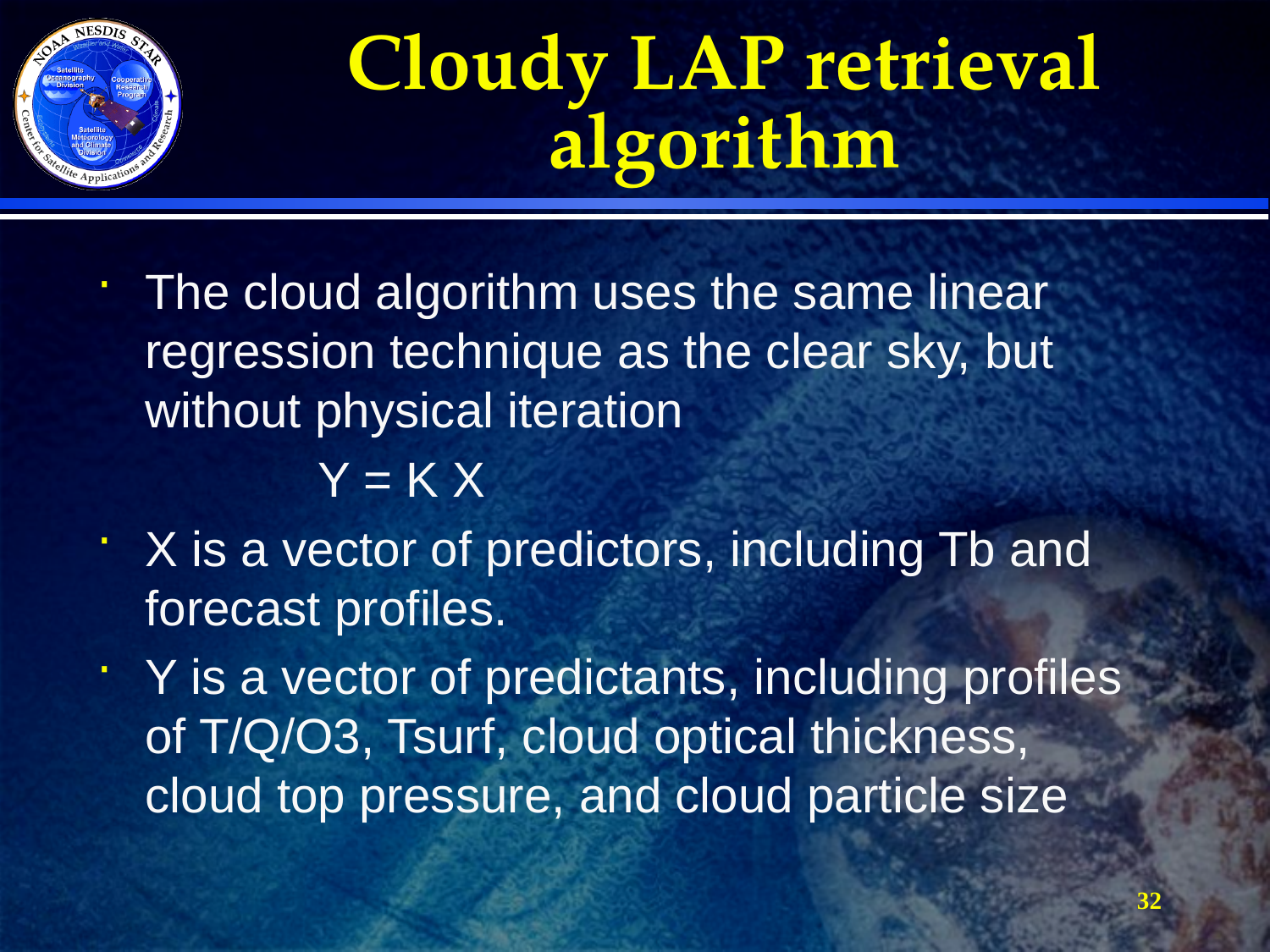

# Cloudy LAP retrieval algorithm
The cloud algorithm uses the same linear regression technique as the clear sky, but without physical iteration
                Y = K X
X is a vector of predictors, including Tb and forecast profiles.
Y is a vector of predictants, including profiles of T/Q/O3, Tsurf, cloud optical thickness, cloud top pressure, and cloud particle size
32